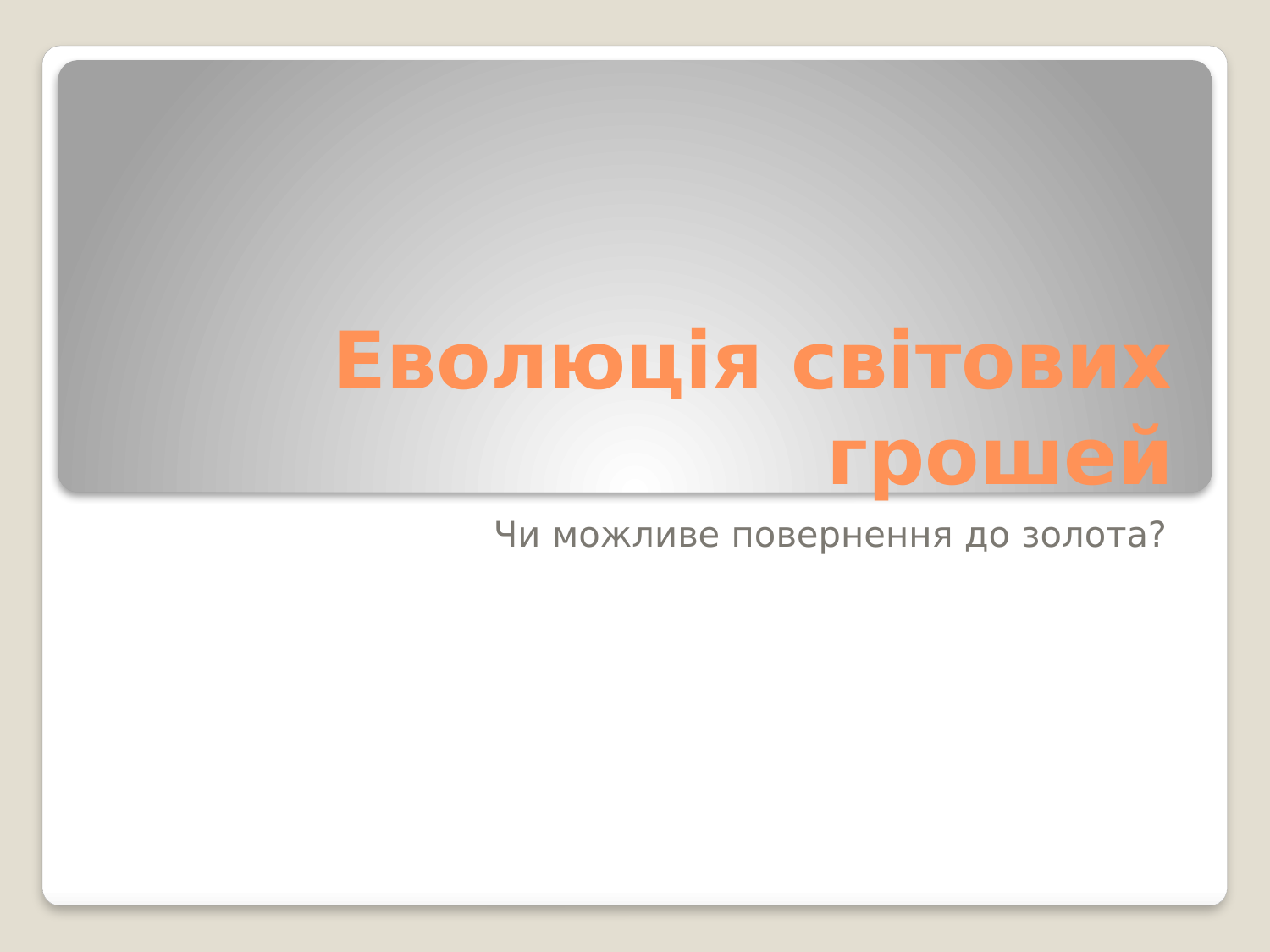

# Еволюція світових грошей
Чи можливе повернення до золота?